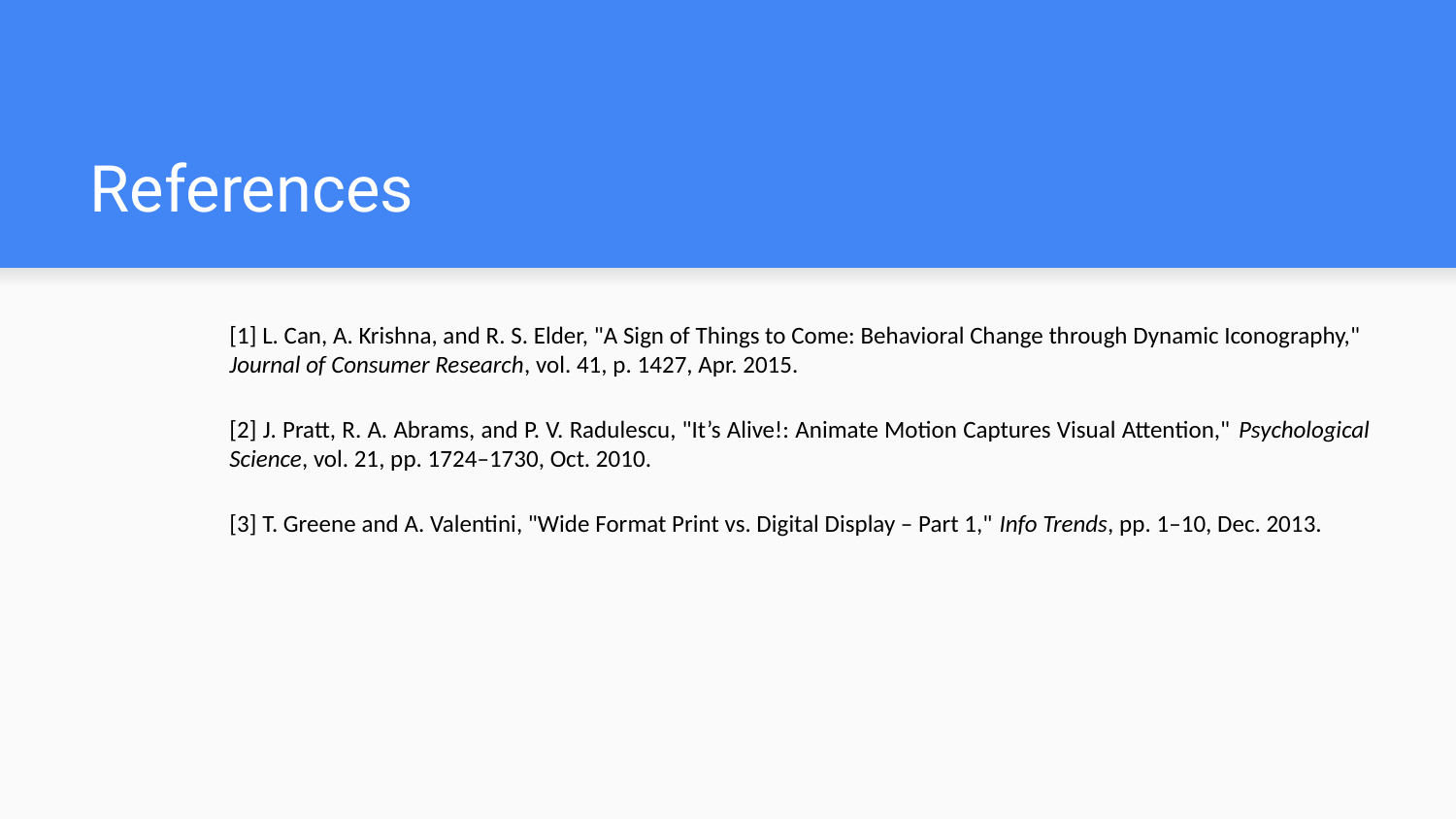

# References
[1] L. Can, A. Krishna, and R. S. Elder, "A Sign of Things to Come: Behavioral Change through Dynamic Iconography," Journal of Consumer Research, vol. 41, p. 1427, Apr. 2015.
[2] J. Pratt, R. A. Abrams, and P. V. Radulescu, "It’s Alive!: Animate Motion Captures Visual Attention," Psychological Science, vol. 21, pp. 1724–1730, Oct. 2010.
[3] T. Greene and A. Valentini, "Wide Format Print vs. Digital Display – Part 1," Info Trends, pp. 1–10, Dec. 2013.